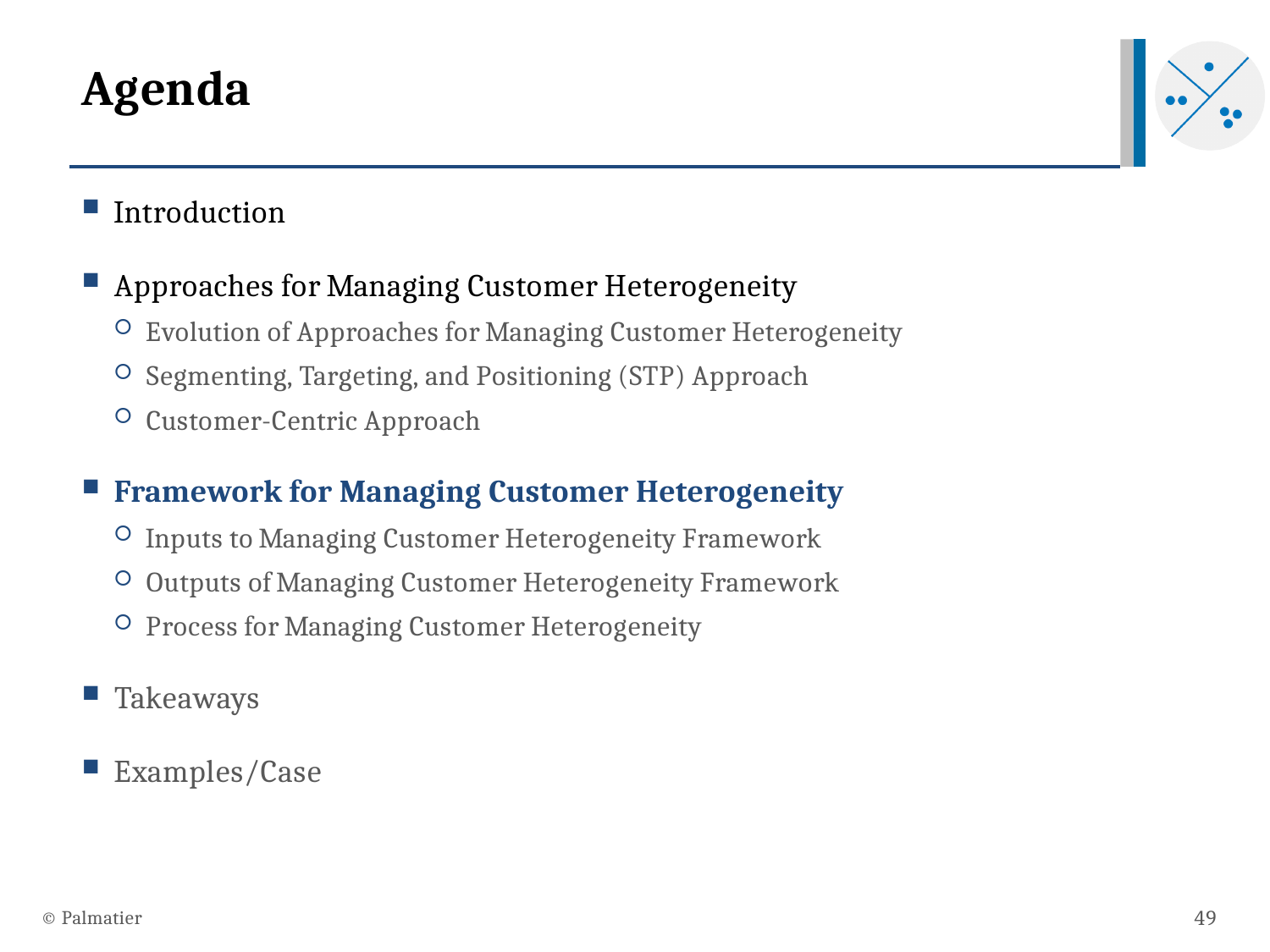

# Agenda
Introduction
Approaches for Managing Customer Heterogeneity
Evolution of Approaches for Managing Customer Heterogeneity
Segmenting, Targeting, and Positioning (STP) Approach
Customer-Centric Approach
Framework for Managing Customer Heterogeneity
Inputs to Managing Customer Heterogeneity Framework
Outputs of Managing Customer Heterogeneity Framework
Process for Managing Customer Heterogeneity
Takeaways
Examples/Case
© Palmatier
49